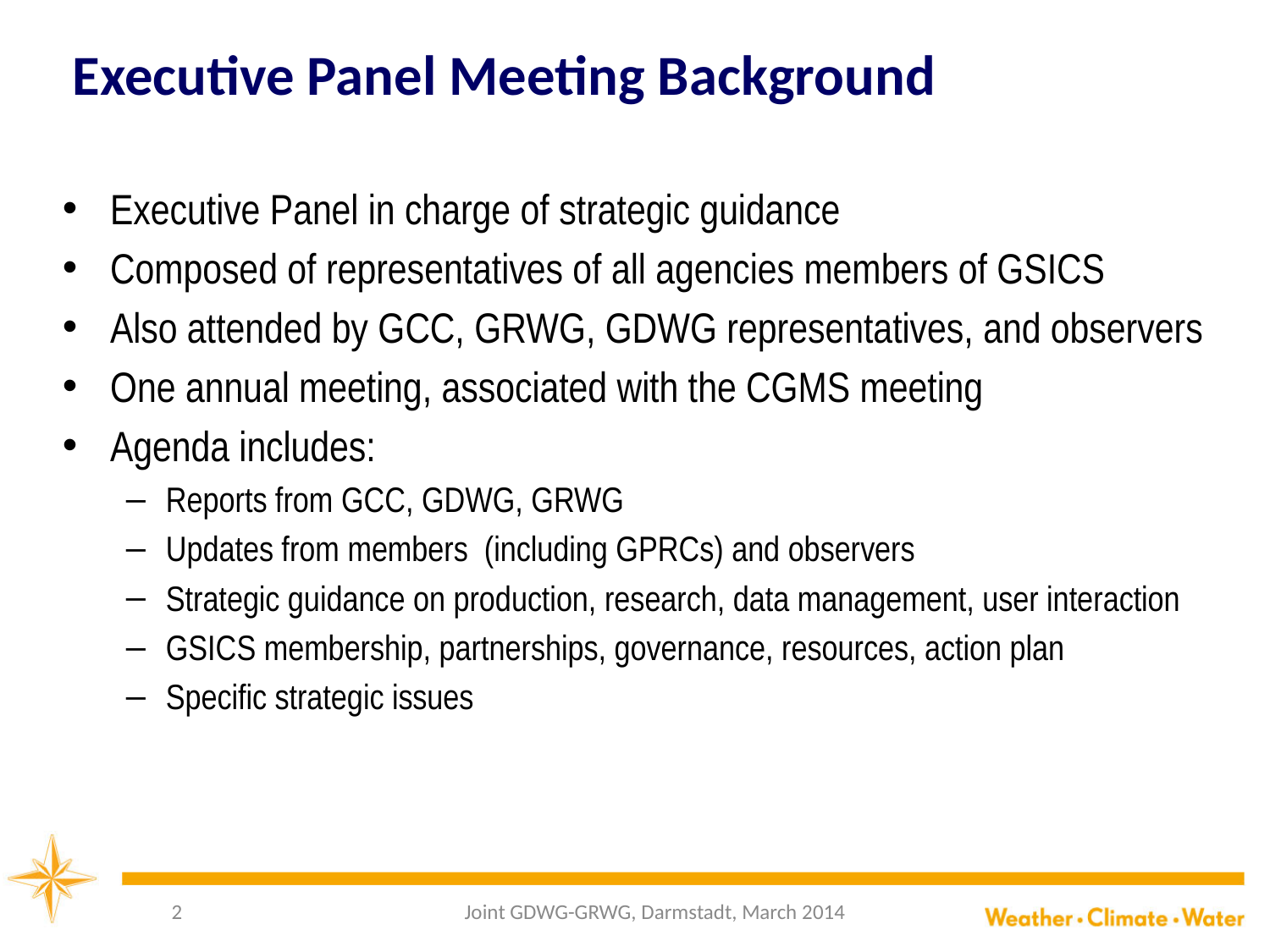

# Executive Panel Meeting Background
Executive Panel in charge of strategic guidance
Composed of representatives of all agencies members of GSICS
Also attended by GCC, GRWG, GDWG representatives, and observers
One annual meeting, associated with the CGMS meeting
Agenda includes:
Reports from GCC, GDWG, GRWG
Updates from members  (including GPRCs) and observers
Strategic guidance on production, research, data management, user interaction
GSICS membership, partnerships, governance, resources, action plan
Specific strategic issues

2
Joint GDWG-GRWG, Darmstadt, March 2014